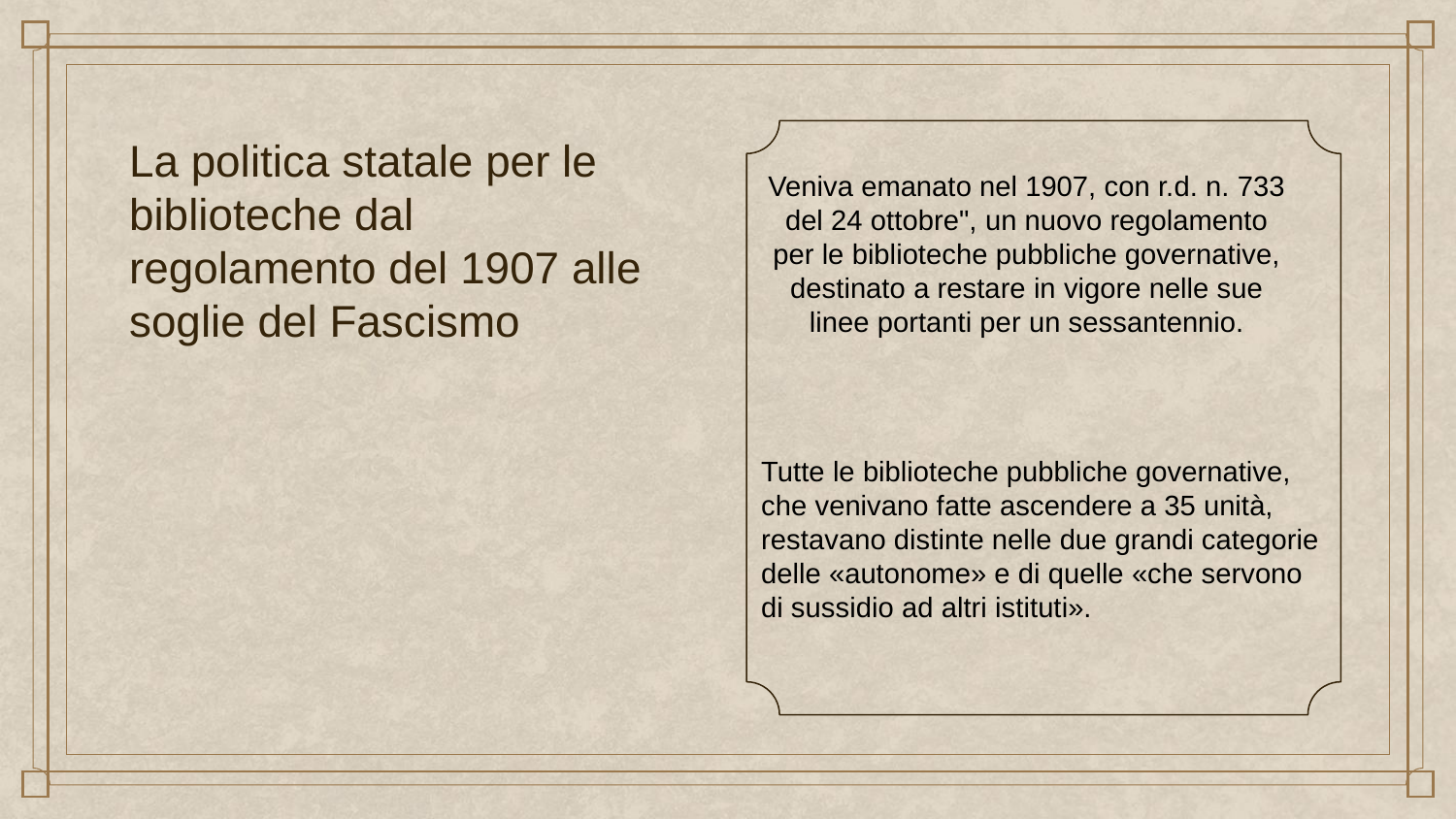

# La politica statale per le biblioteche dal regolamento del 1907 alle soglie del Fascismo

Veniva emanato nel 1907, con r.d. n. 733 del 24 ottobre", un nuovo regolamento per le biblioteche pubbliche governative, destinato a restare in vigore nelle sue linee portanti per un sessantennio.

Tutte le biblioteche pubbliche governative, che venivano fatte ascendere a 35 unità, restavano distinte nelle due grandi categorie delle «autonome» e di quelle «che servono di sussidio ad altri istituti».